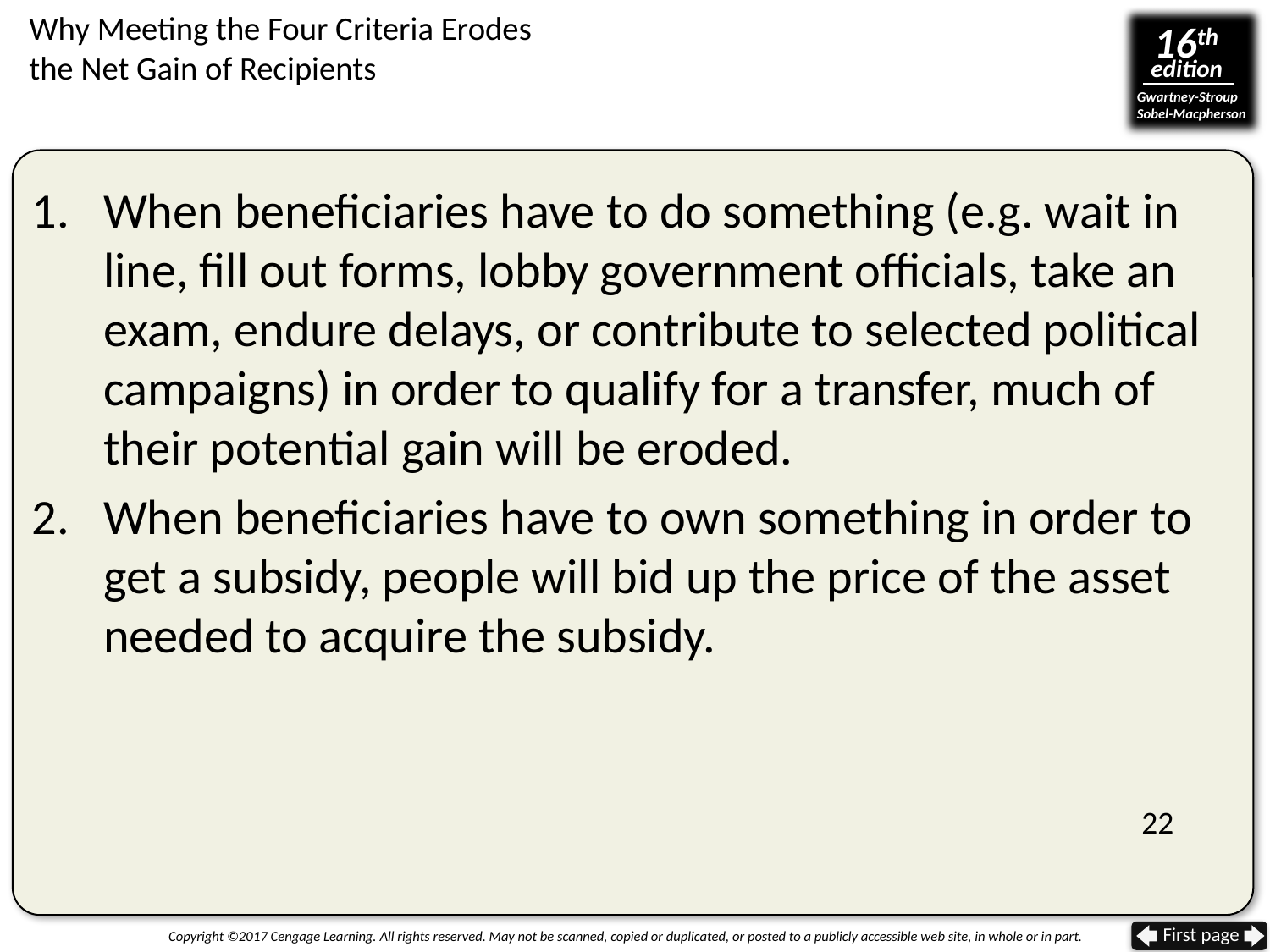

# Why Meeting the Four Criteria Erodes the Net Gain of Recipients
When beneficiaries have to do something (e.g. wait in line, fill out forms, lobby government officials, take an exam, endure delays, or contribute to selected political campaigns) in order to qualify for a transfer, much of their potential gain will be eroded.
When beneficiaries have to own something in order to get a subsidy, people will bid up the price of the asset needed to acquire the subsidy.
22